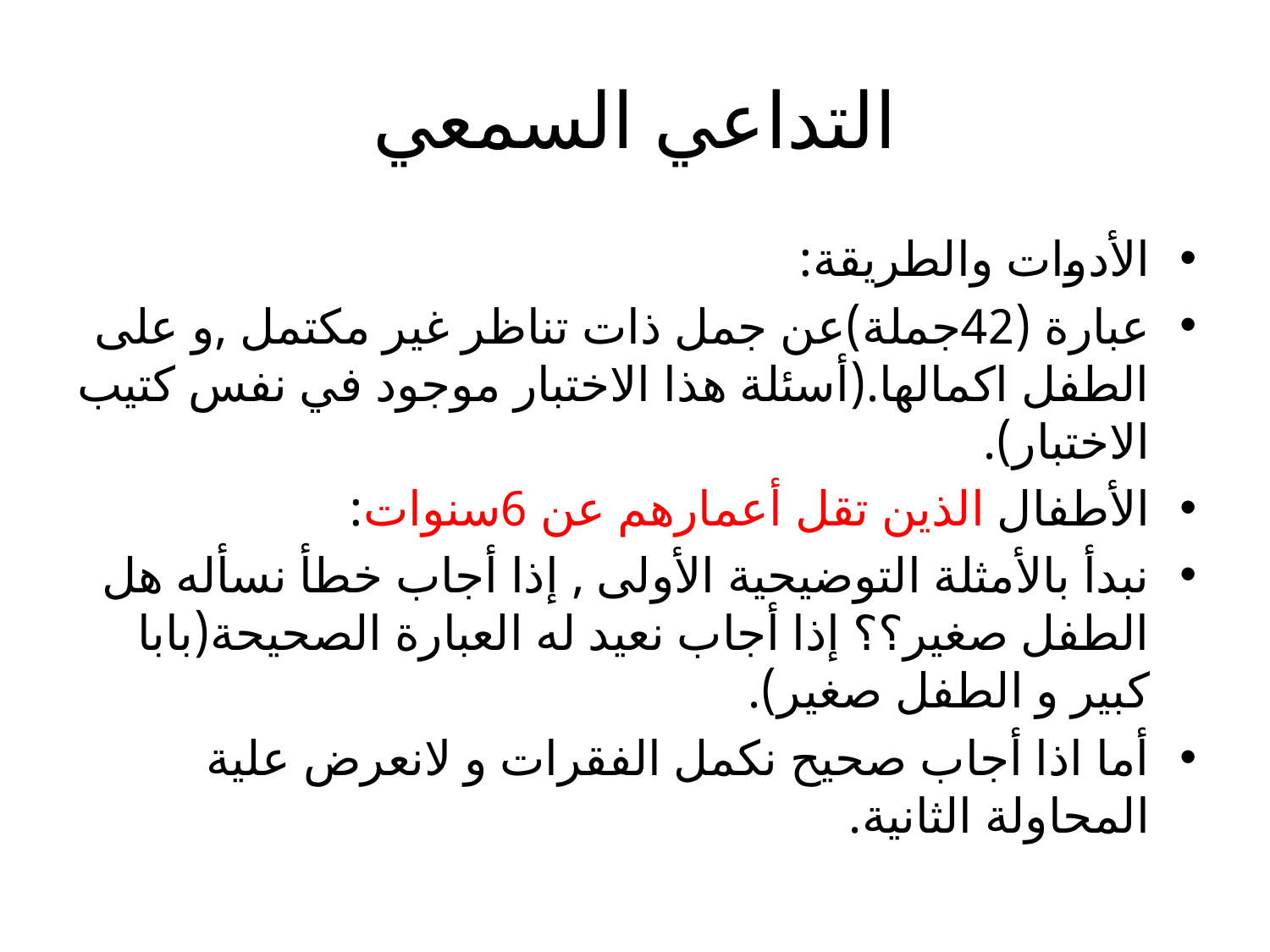

# التداعي السمعي
الأدوات والطريقة:
عبارة (42جملة)عن جمل ذات تناظر غير مكتمل ,و على الطفل اكمالها.(أسئلة هذا الاختبار موجود في نفس كتيب الاختبار).
الأطفال الذين تقل أعمارهم عن 6سنوات:
نبدأ بالأمثلة التوضيحية الأولى , إذا أجاب خطأ نسأله هل الطفل صغير؟؟ إذا أجاب نعيد له العبارة الصحيحة(بابا كبير و الطفل صغير).
أما اذا أجاب صحيح نكمل الفقرات و لانعرض علية المحاولة الثانية.